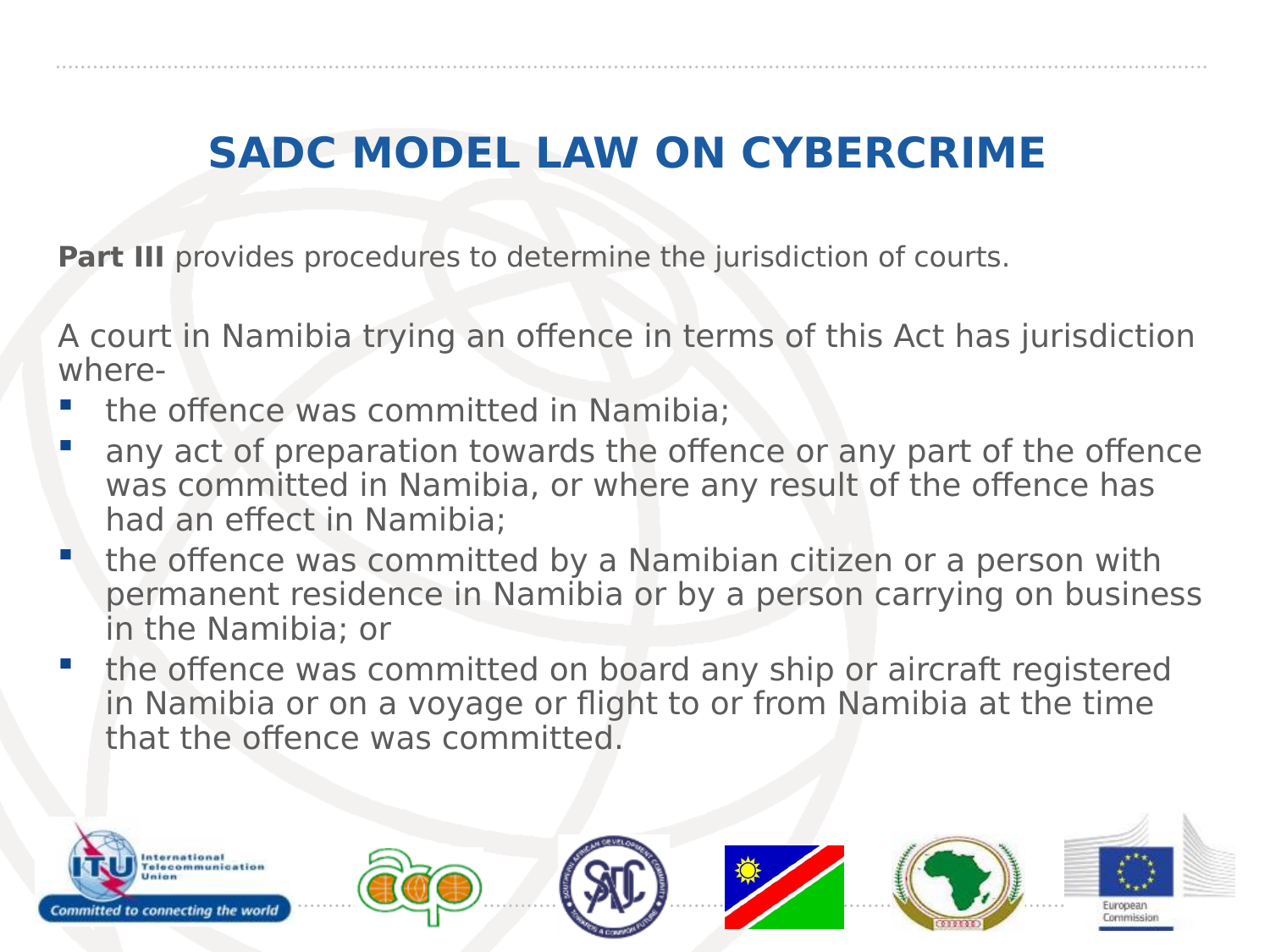

# SADC MODEL LAW ON CYBERCRIME
Part III provides procedures to determine the jurisdiction of courts.

A court in Namibia trying an offence in terms of this Act has jurisdiction where-
the offence was committed in Namibia;
any act of preparation towards the offence or any part of the offence was committed in Namibia, or where any result of the offence has had an effect in Namibia;
the offence was committed by a Namibian citizen or a person with permanent residence in Namibia or by a person carrying on business in the Namibia; or
the offence was committed on board any ship or aircraft registered in Namibia or on a voyage or flight to or from Namibia at the time that the offence was committed.